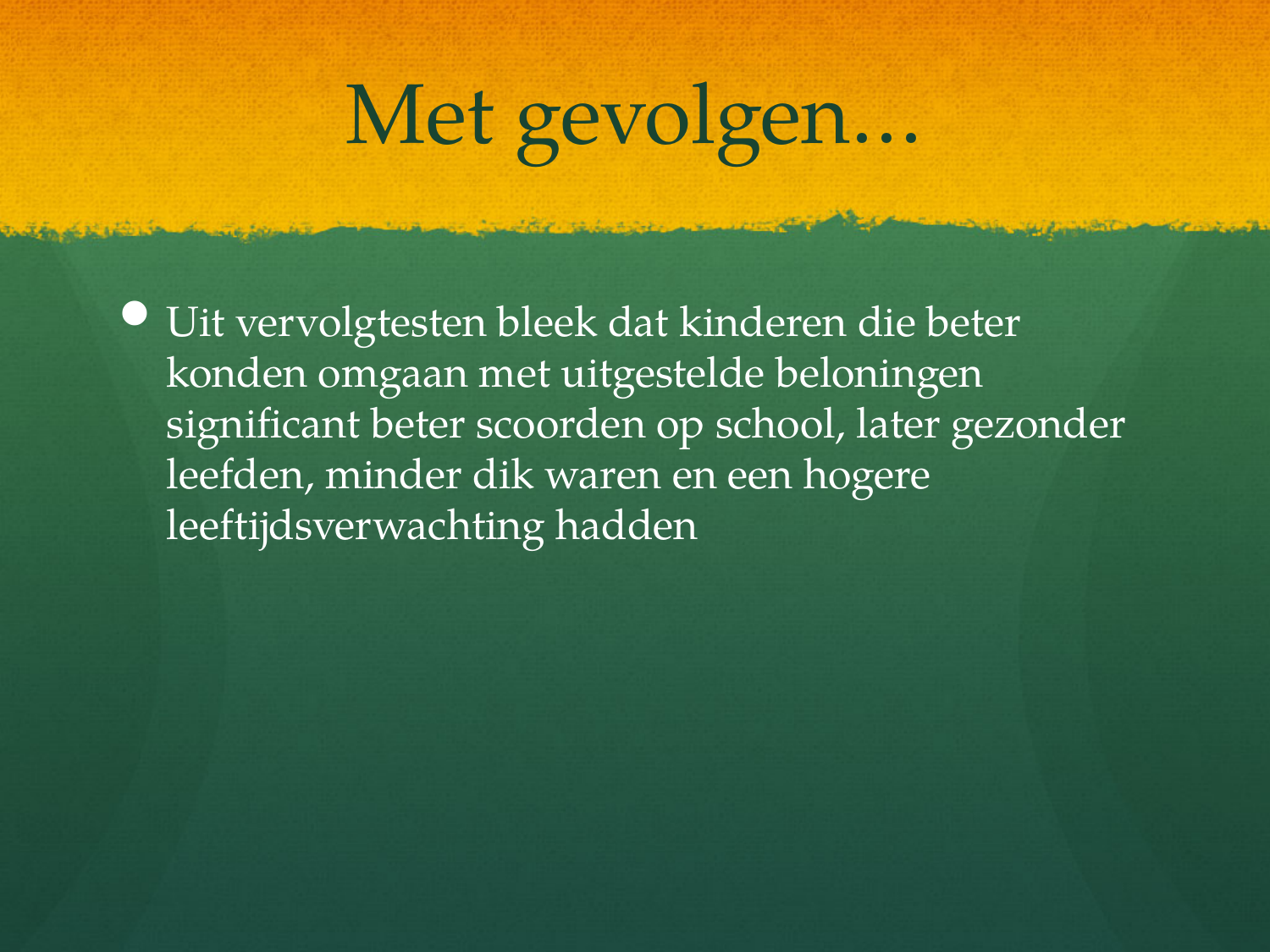

# Met gevolgen…
Uit vervolgtesten bleek dat kinderen die beter konden omgaan met uitgestelde beloningen significant beter scoorden op school, later gezonder leefden, minder dik waren en een hogere leeftijdsverwachting hadden